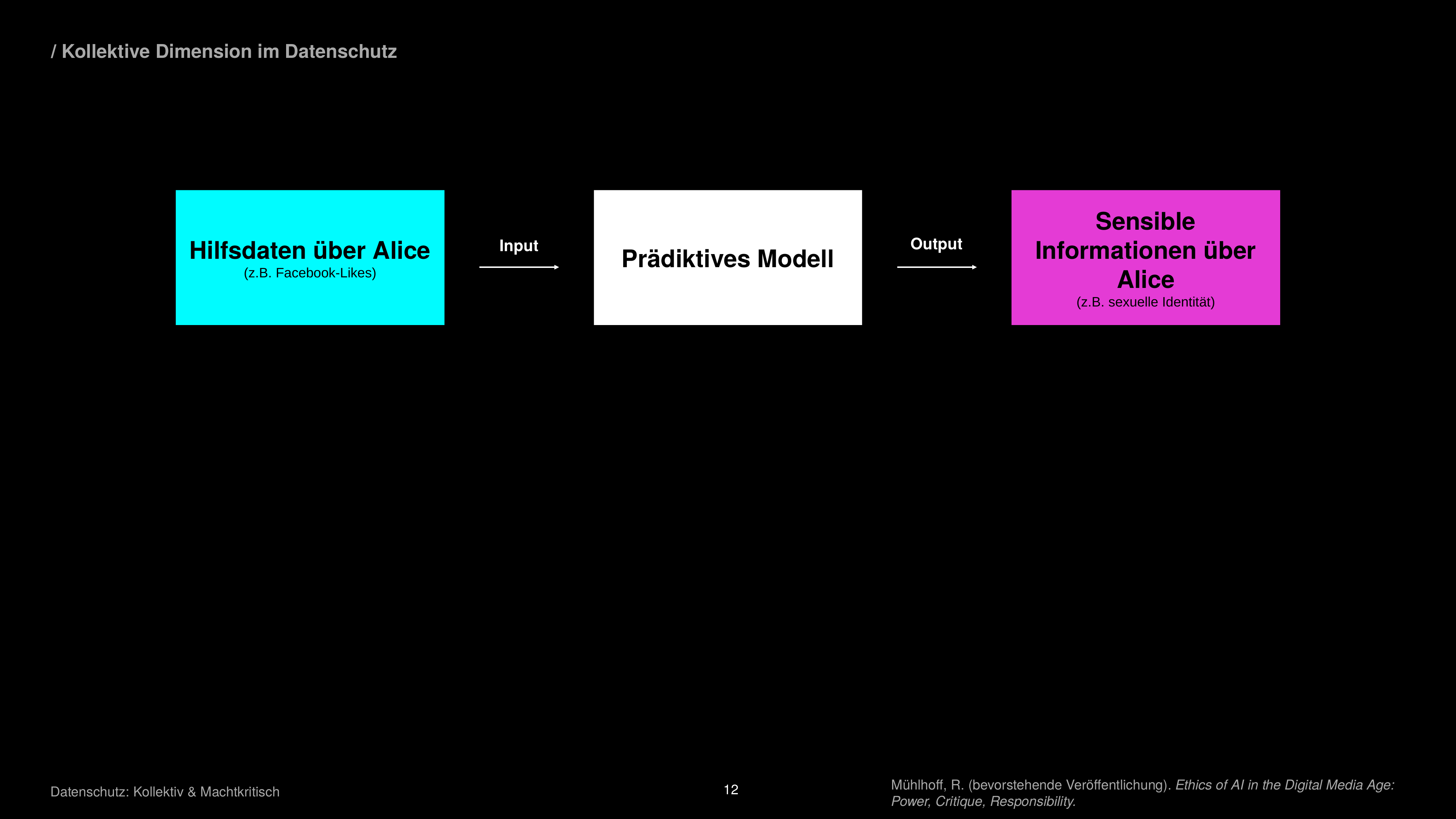

/ Kollektive Dimension im Datenschutz
Hilfsdaten über Alice
(z.B. Facebook-Likes)
Prädiktives Modell
Sensible Informationen über Alice
(z.B. sexuelle Identität)
Output
Input

Mühlhoff, R. (bevorstehende Veröffentlichung). Ethics of AI in the Digital Media Age: Power, Critique, Responsibility.
Datenschutz: Kollektiv & Machtkritisch
12